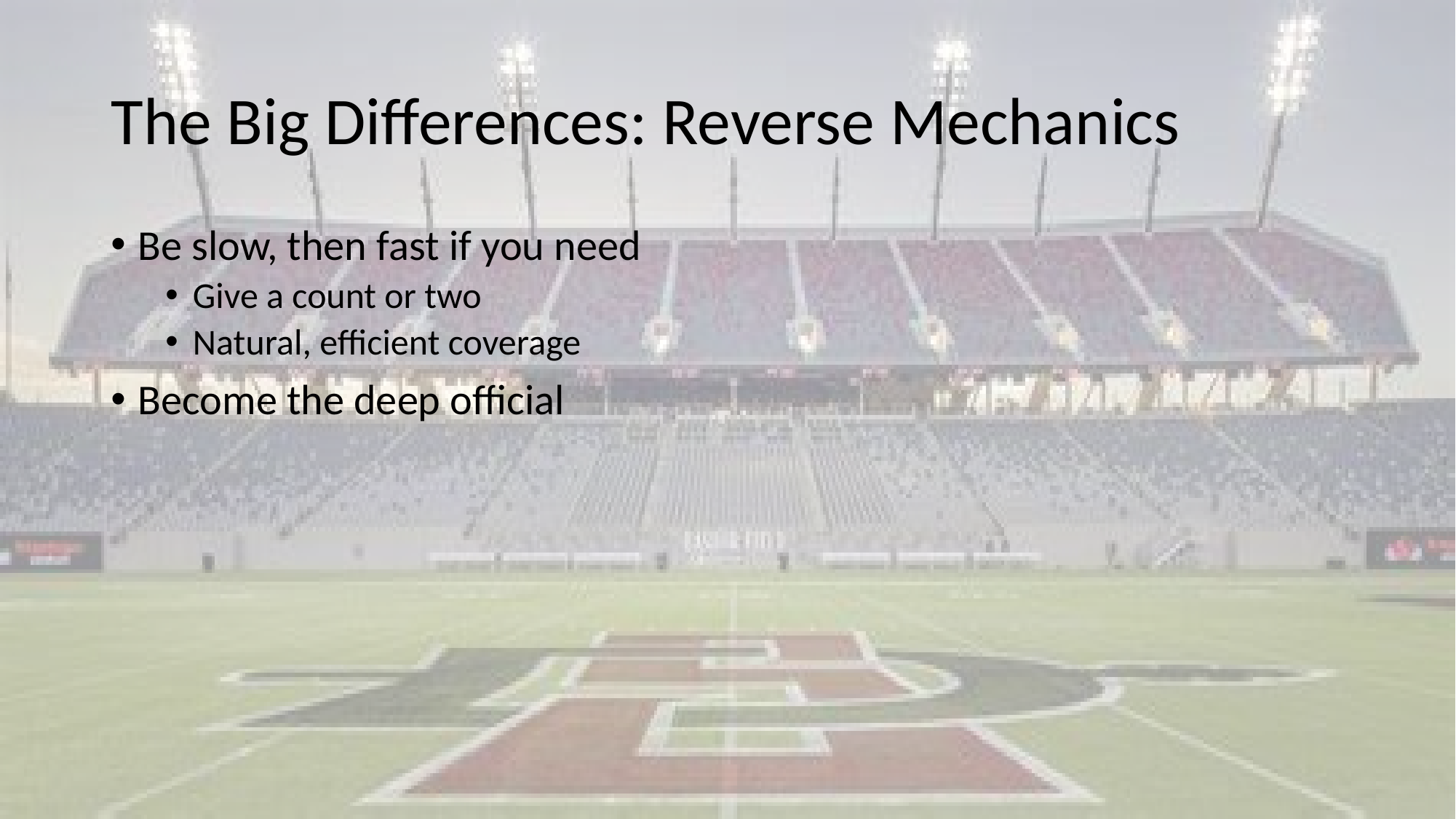

# The Big Differences: Reverse Mechanics
Be slow, then fast if you need
Give a count or two
Natural, efficient coverage
Become the deep official